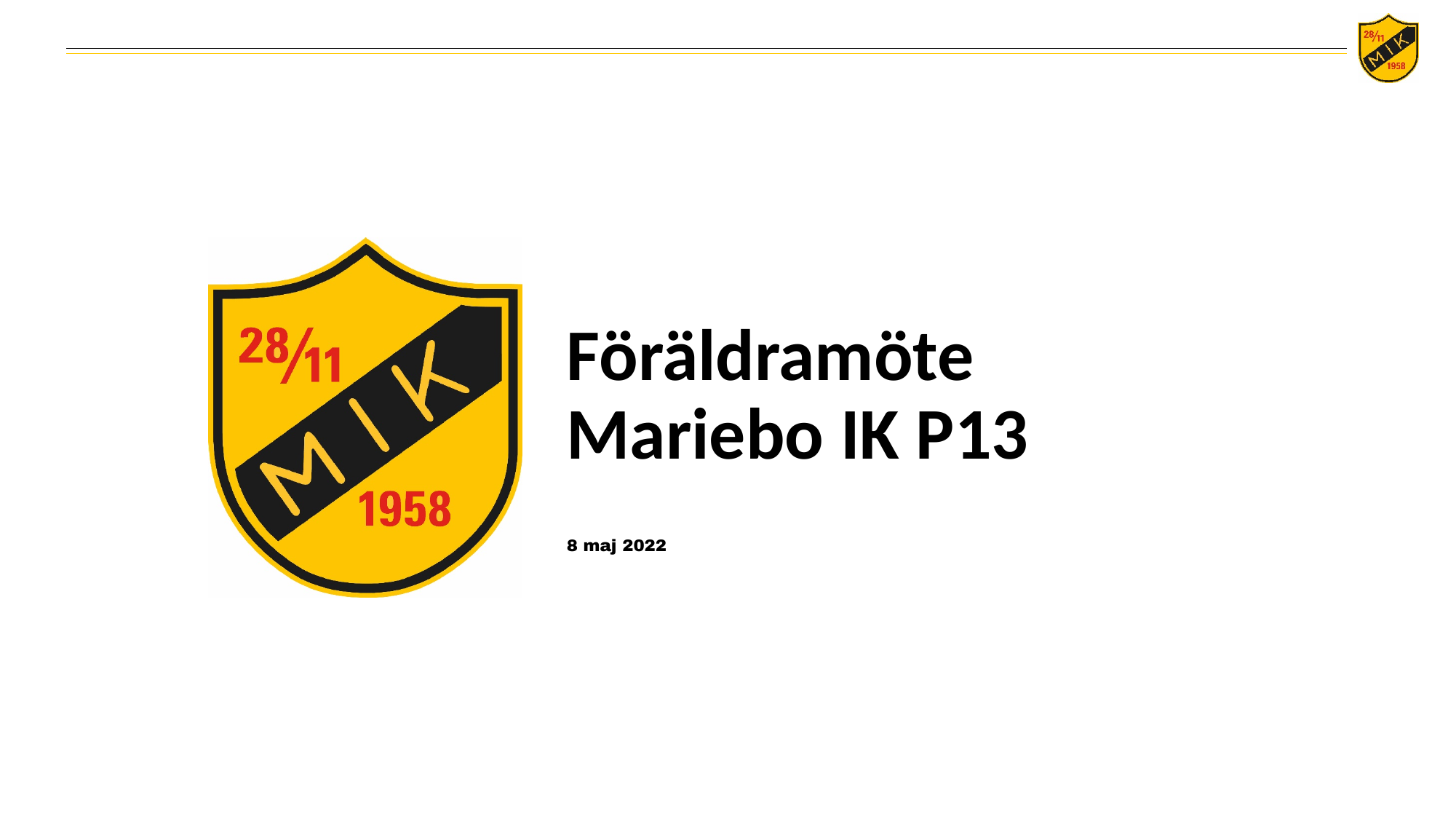

# Föräldramöte Mariebo IK P13
8 maj 2022